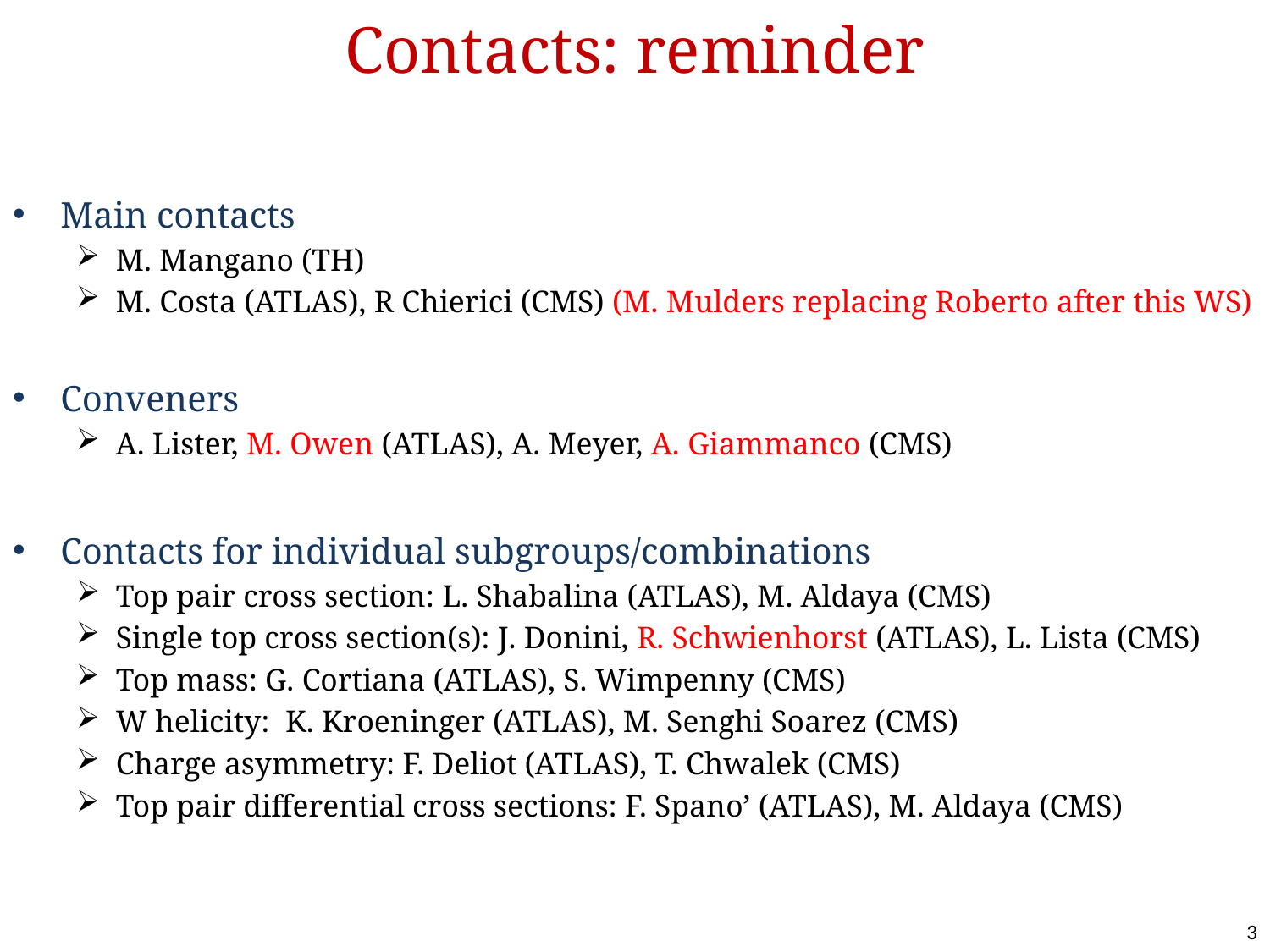

# Contacts: reminder
Main contacts
M. Mangano (TH)
M. Costa (ATLAS), R Chierici (CMS) (M. Mulders replacing Roberto after this WS)

Conveners
A. Lister, M. Owen (ATLAS), A. Meyer, A. Giammanco (CMS)

Contacts for individual subgroups/combinations
Top pair cross section: L. Shabalina (ATLAS), M. Aldaya (CMS)
Single top cross section(s): J. Donini, R. Schwienhorst (ATLAS), L. Lista (CMS)
Top mass: G. Cortiana (ATLAS), S. Wimpenny (CMS)
W helicity:  K. Kroeninger (ATLAS), M. Senghi Soarez (CMS)
Charge asymmetry: F. Deliot (ATLAS), T. Chwalek (CMS)
Top pair differential cross sections: F. Spano’ (ATLAS), M. Aldaya (CMS)

3